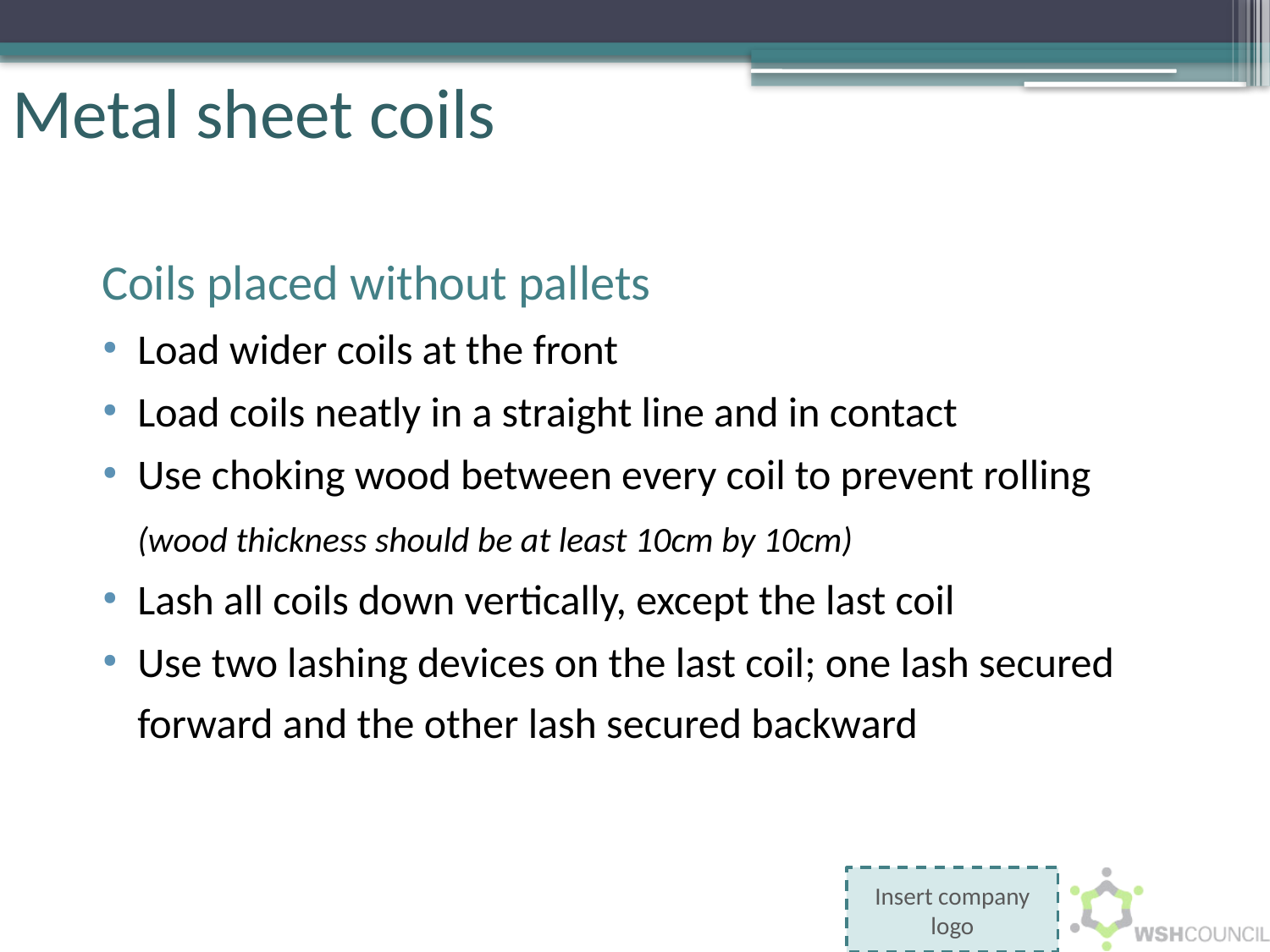

Metal sheet coils
Coils placed without pallets
Load wider coils at the front
Load coils neatly in a straight line and in contact
Use choking wood between every coil to prevent rolling
	(wood thickness should be at least 10cm by 10cm)
Lash all coils down vertically, except the last coil
Use two lashing devices on the last coil; one lash secured forward and the other lash secured backward